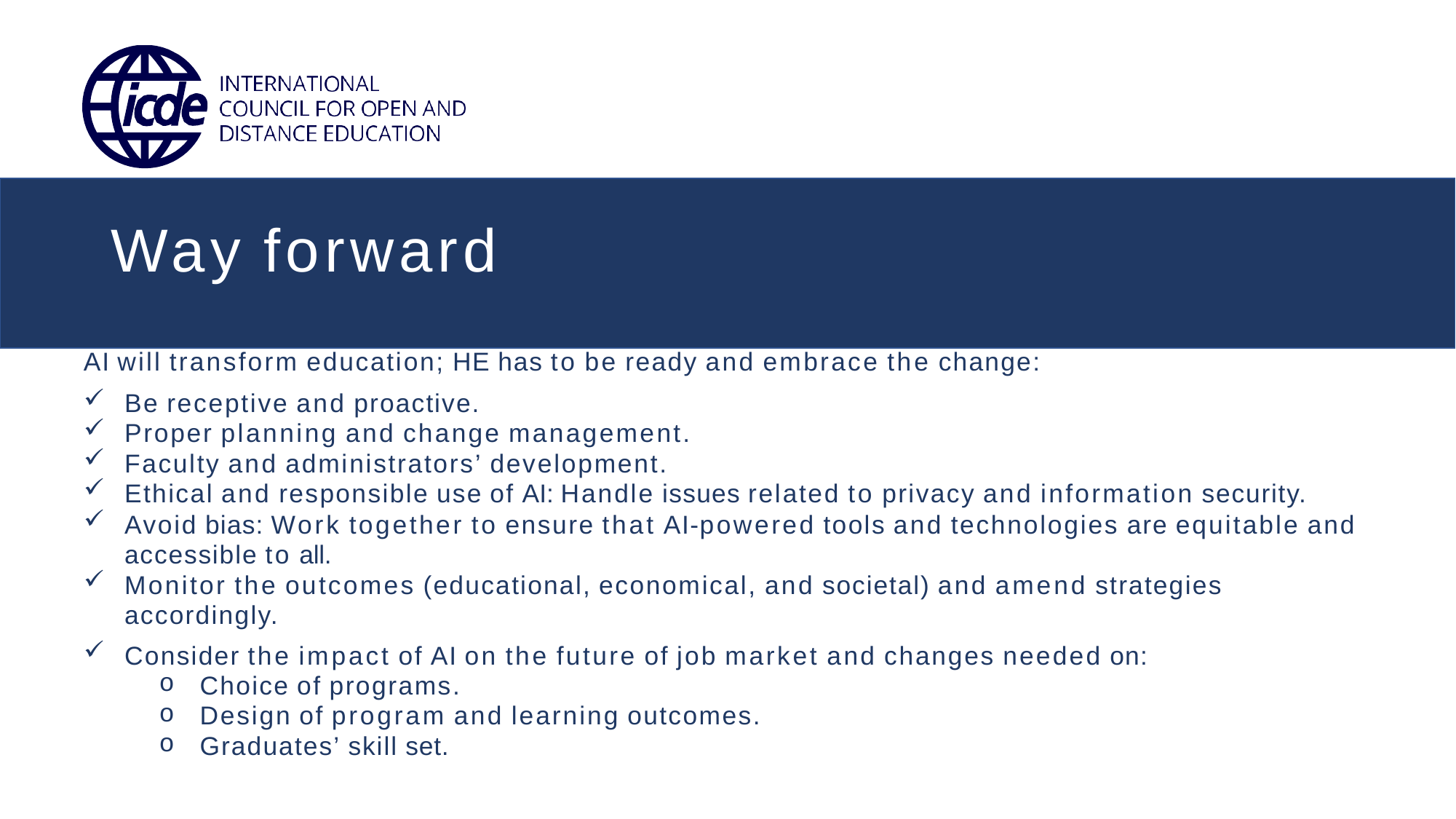

# Way forward
AI will transform education; HE has to be ready and embrace the change:
Be receptive and proactive.
Proper planning and change management.
Faculty and administrators’ development.
Ethical and responsible use of AI: Handle issues related to privacy and information security.
Avoid bias: Work together to ensure that AI-powered tools and technologies are equitable and accessible to all.
Monitor the outcomes (educational, economical, and societal) and amend strategies accordingly.
Consider the impact of AI on the future of job market and changes needed on:
Choice of programs.
Design of program and learning outcomes.
Graduates’ skill set.